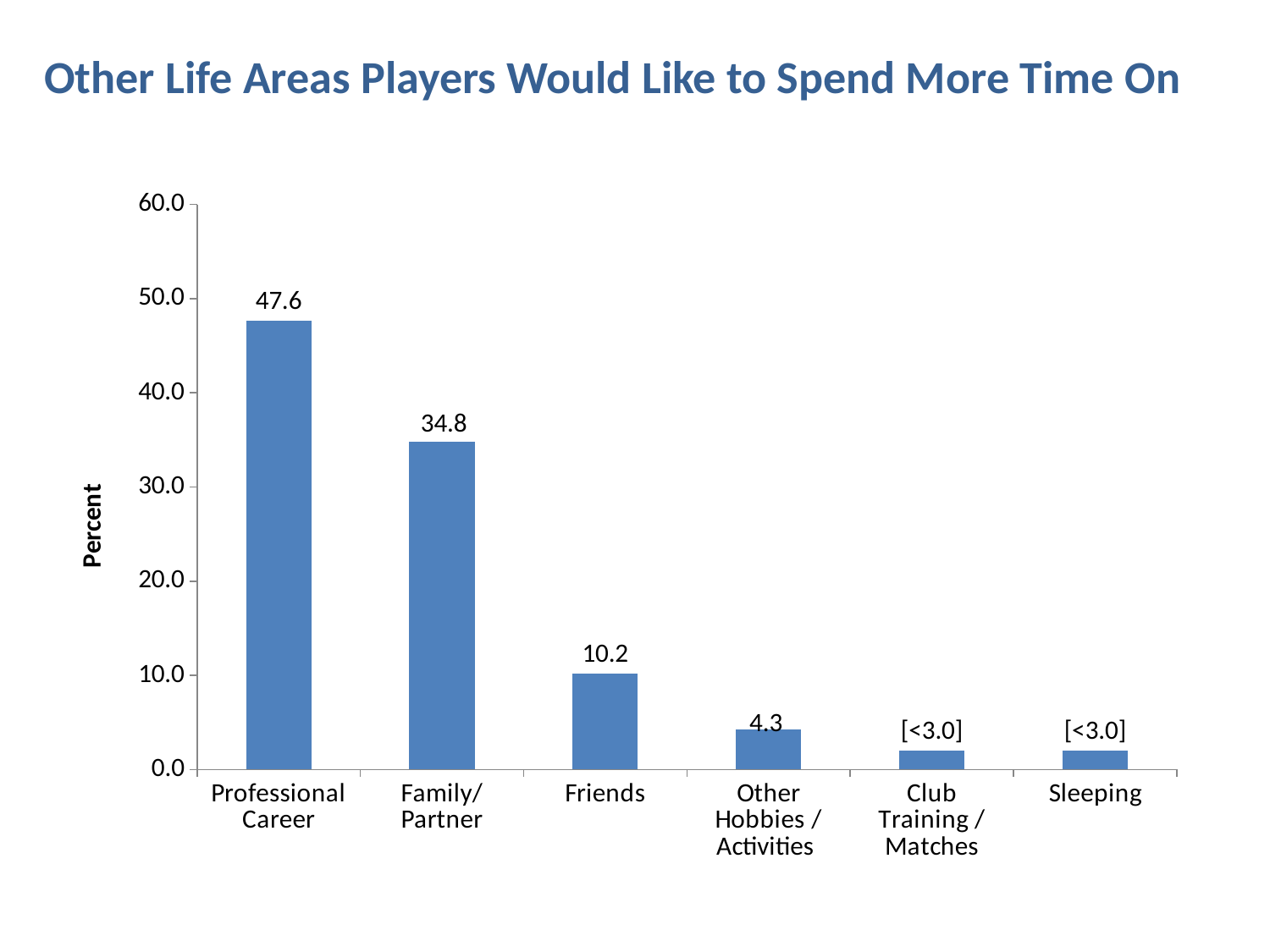

# Other Life Areas Players Would Like to Spend More Time On

### Chart

| Category | All Players |
|---|---|
| Professional Career | 47.64 |
| Family/Partner | 34.8 |
| Friends | 10.19 |
| Other Hobbies / Activities  | 4.26 |
| Club Training / Matches | 2.0 |
| Sleeping | 2.0 |